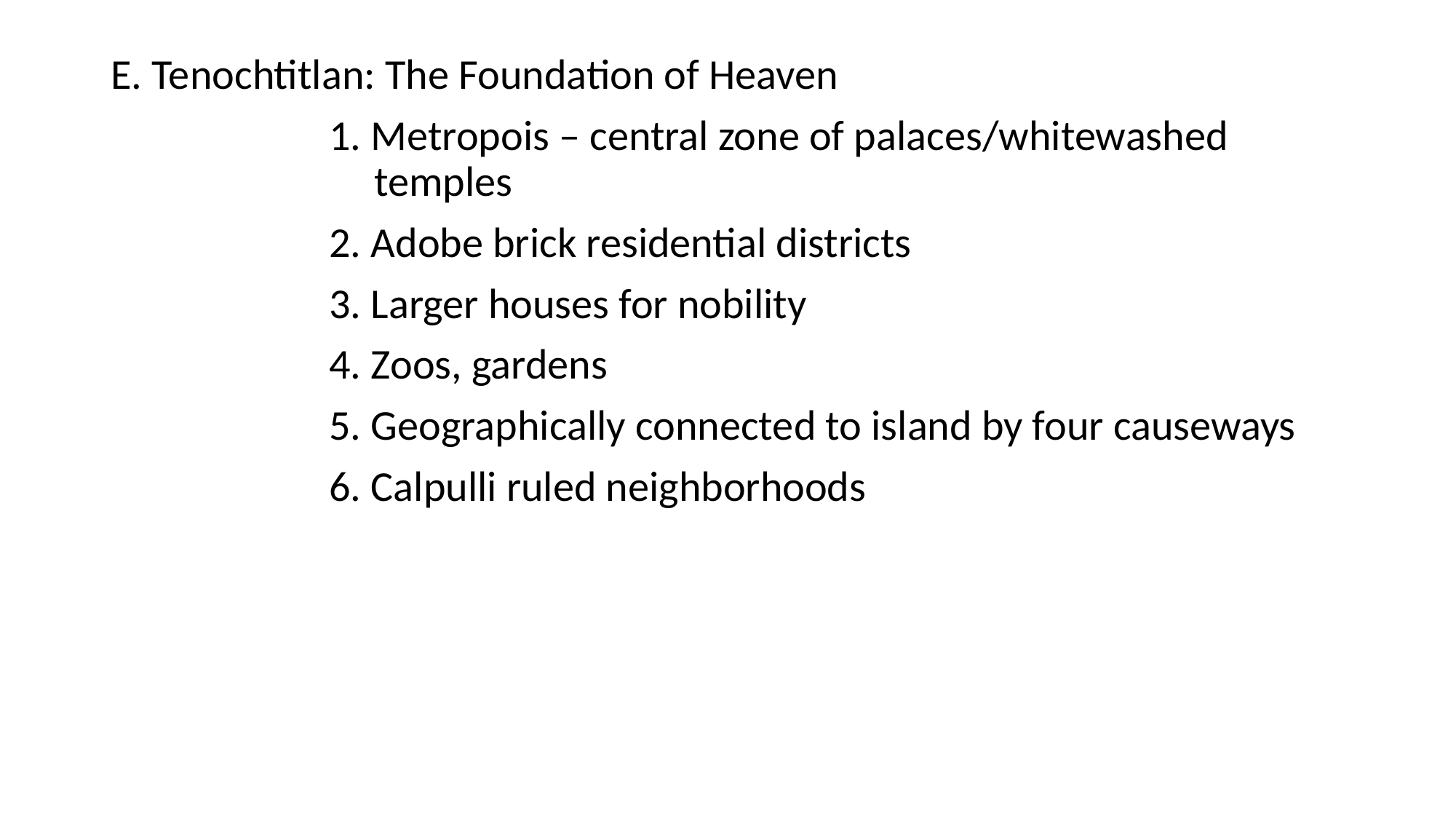

E. Tenochtitlan: The Foundation of Heaven
		1. Metropois – central zone of palaces/whitewashed  		                temples
		2. Adobe brick residential districts
		3. Larger houses for nobility
		4. Zoos, gardens
		5. Geographically connected to island by four causeways
		6. Calpulli ruled neighborhoods